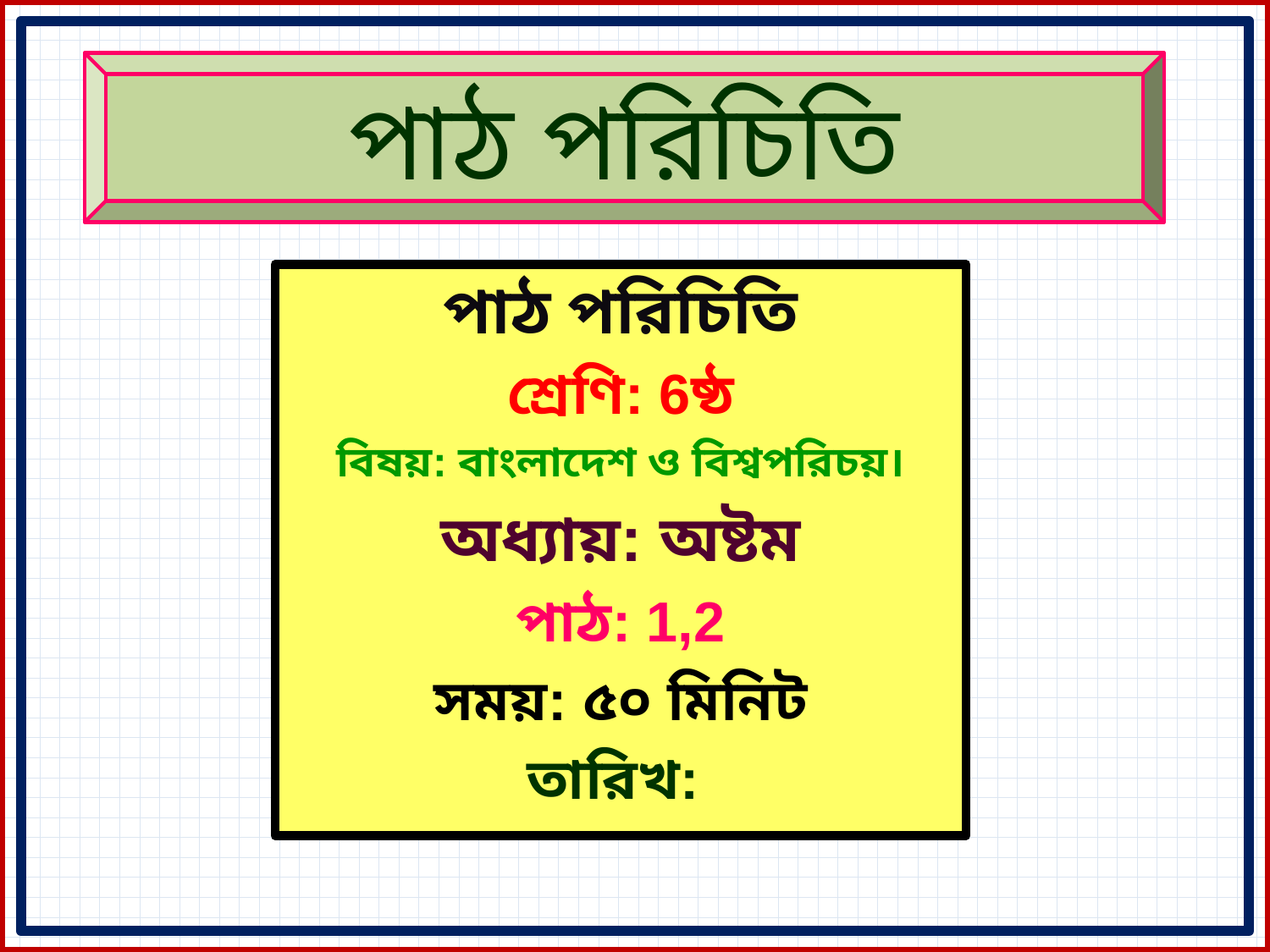

পাঠ পরিচিতি
পাঠ পরিচিতি
শ্রেণি: 6ষ্ঠ
বিষয়: বাংলাদেশ ও বিশ্বপরিচয়।
অধ্যায়: অষ্টম
পাঠ: 1,2
সময়: ৫০ মিনিট
তারিখ: